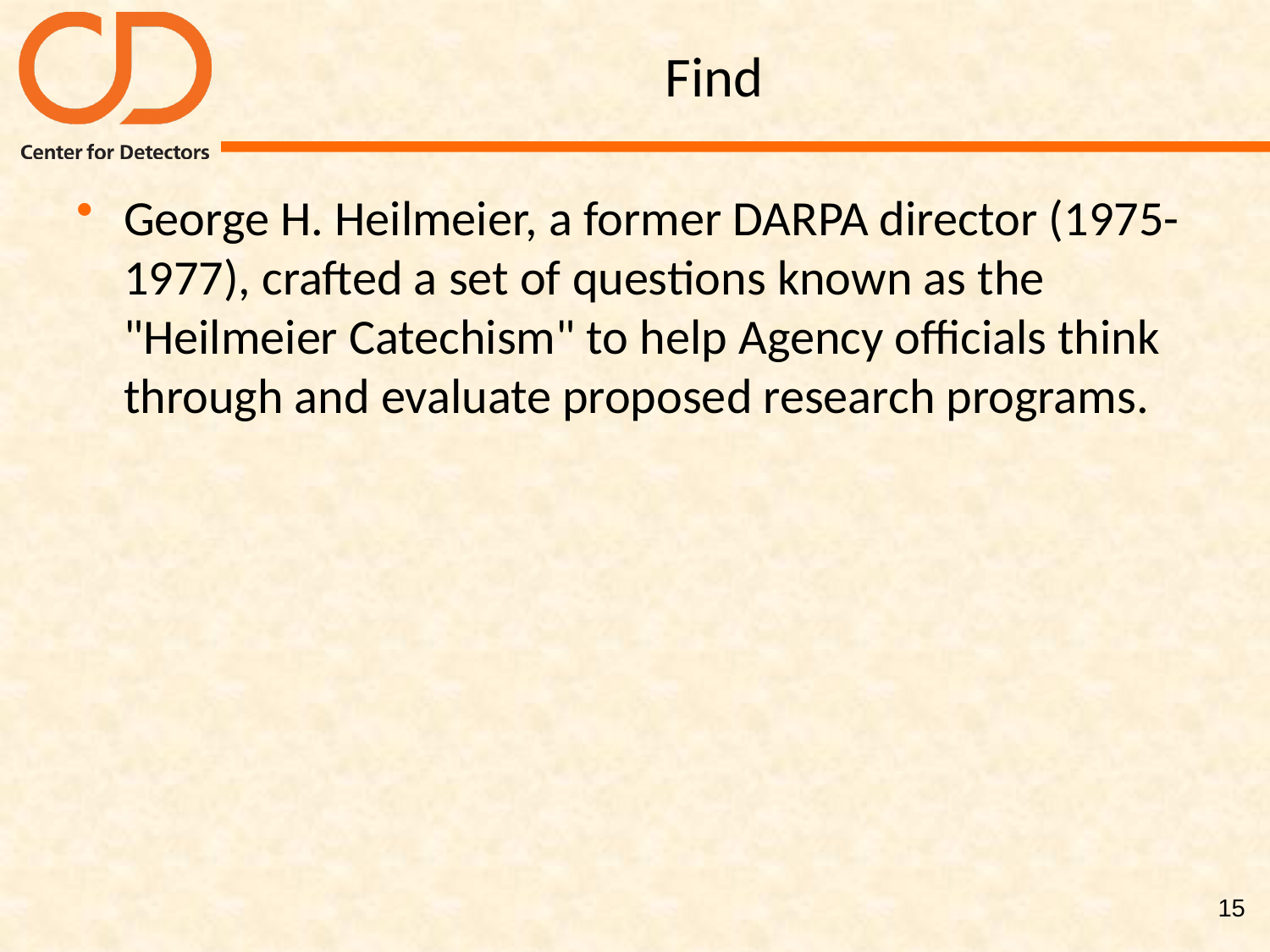

# Find
George H. Heilmeier, a former DARPA director (1975-1977), crafted a set of questions known as the "Heilmeier Catechism" to help Agency officials think through and evaluate proposed research programs.

15